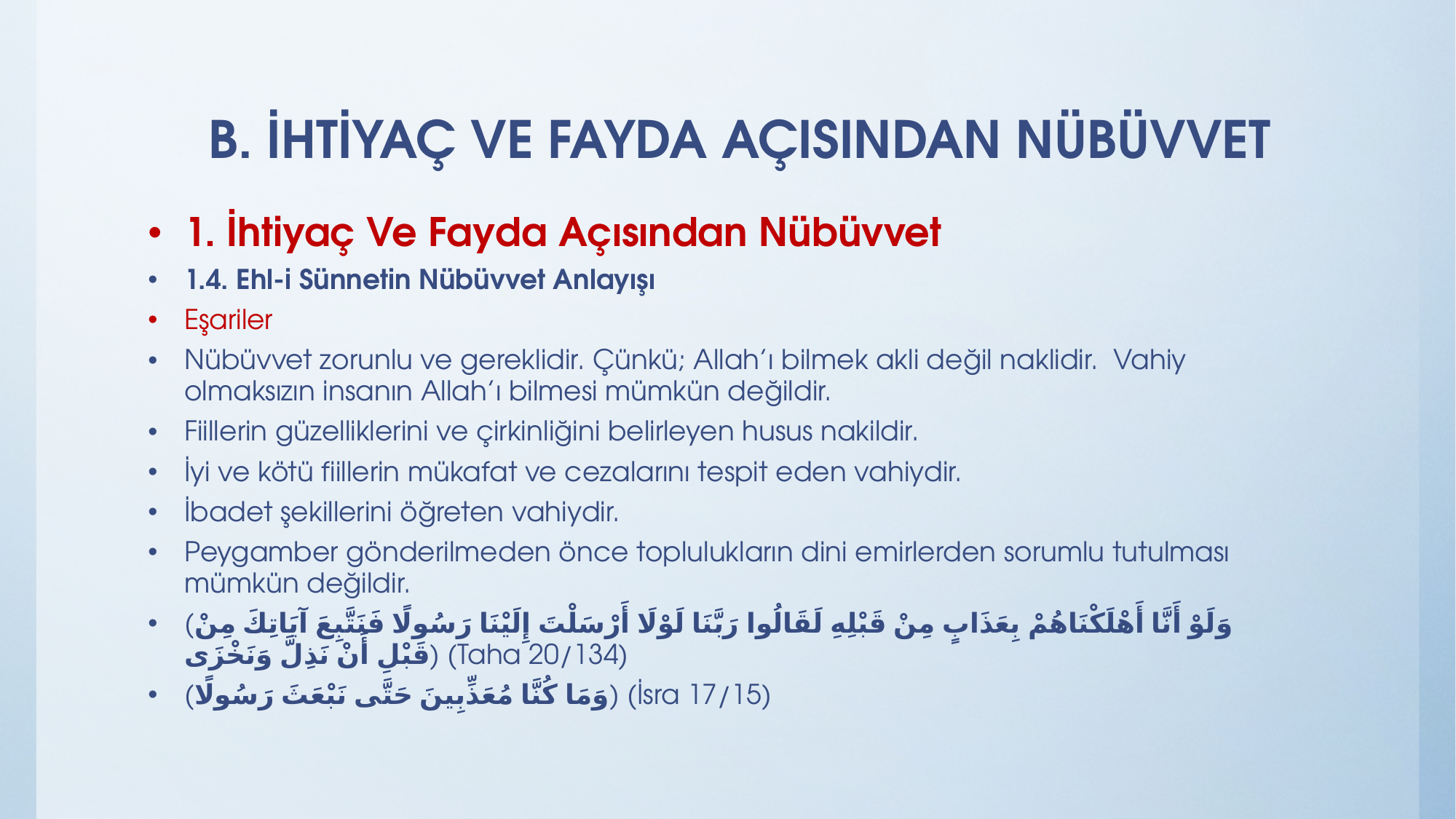

# B. İHTİYAÇ VE FAYDA AÇISINDAN NÜBÜVVET
1. İhtiyaç Ve Fayda Açısından Nübüvvet
1.4. Ehl-i Sünnetin Nübüvvet Anlayışı
Eşariler
Nübüvvet zorunlu ve gereklidir. Çünkü; Allah’ı bilmek akli değil naklidir.  Vahiy olmaksızın insanın Allah’ı bilmesi mümkün değildir.
Fiillerin güzelliklerini ve çirkinliğini belirleyen husus nakildir.
İyi ve kötü fiillerin mükafat ve cezalarını tespit eden vahiydir.
İbadet şekillerini öğreten vahiydir.
Peygamber gönderilmeden önce toplulukların dini emirlerden sorumlu tutulması mümkün değildir.
(وَلَوْ أَنَّا أَهْلَكْنَاهُمْ بِعَذَابٍ مِنْ قَبْلِهِ لَقَالُوا رَبَّنَا لَوْلَا أَرْسَلْتَ إِلَيْنَا رَسُولًا فَنَتَّبِعَ آيَاتِكَ مِنْ قَبْلِ أَنْ نَذِلَّ وَنَخْزَى) (Taha 20/134)
(وَمَا كُنَّا مُعَذِّبِينَ حَتَّى نَبْعَثَ رَسُولًا) (İsra 17/15)